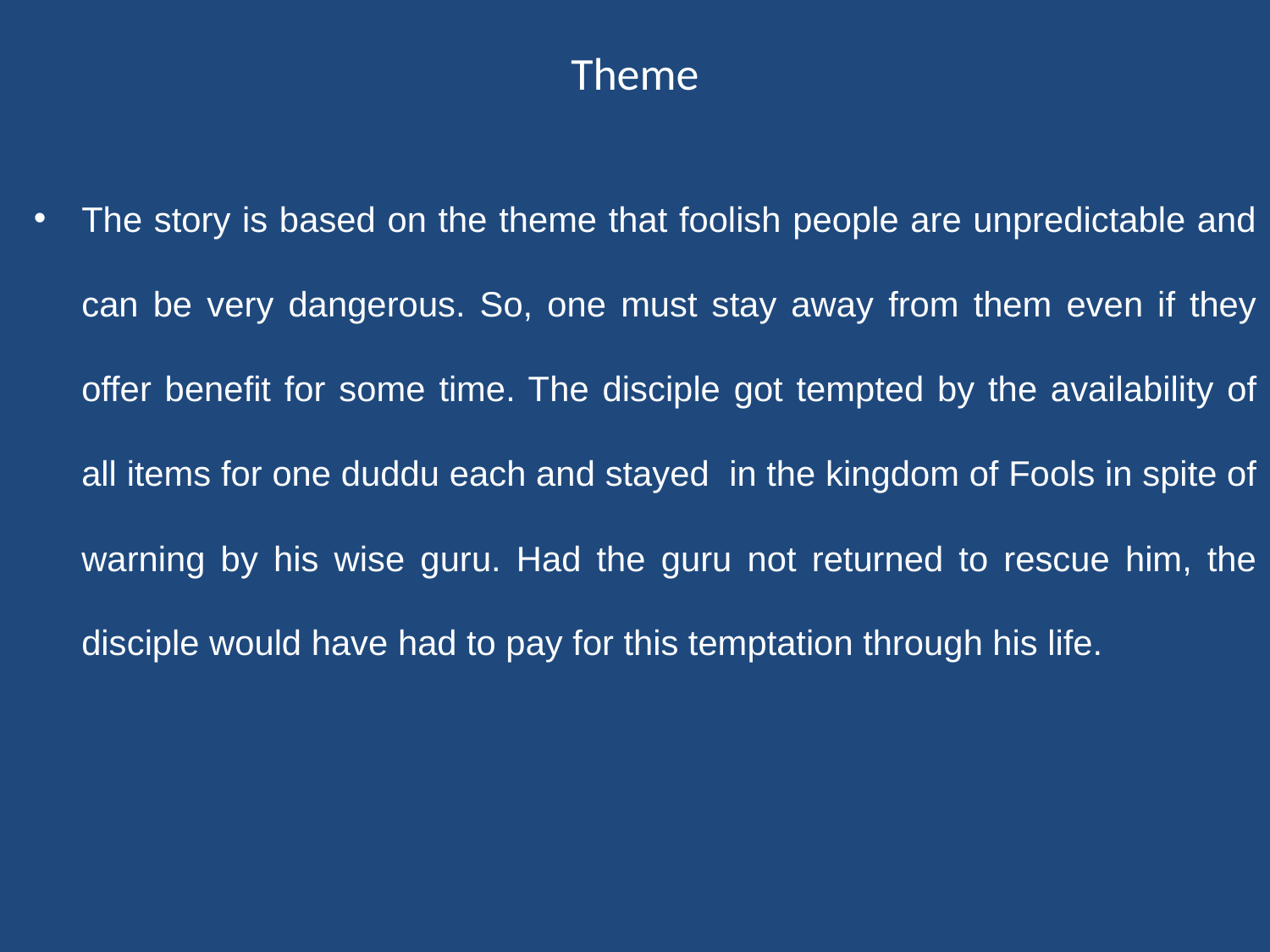

# Theme
The story is based on the theme that foolish people are unpredictable and can be very dangerous. So, one must stay away from them even if they offer benefit for some time. The disciple got tempted by the availability of all items for one duddu each and stayed  in the kingdom of Fools in spite of warning by his wise guru. Had the guru not returned to rescue him, the disciple would have had to pay for this temptation through his life.